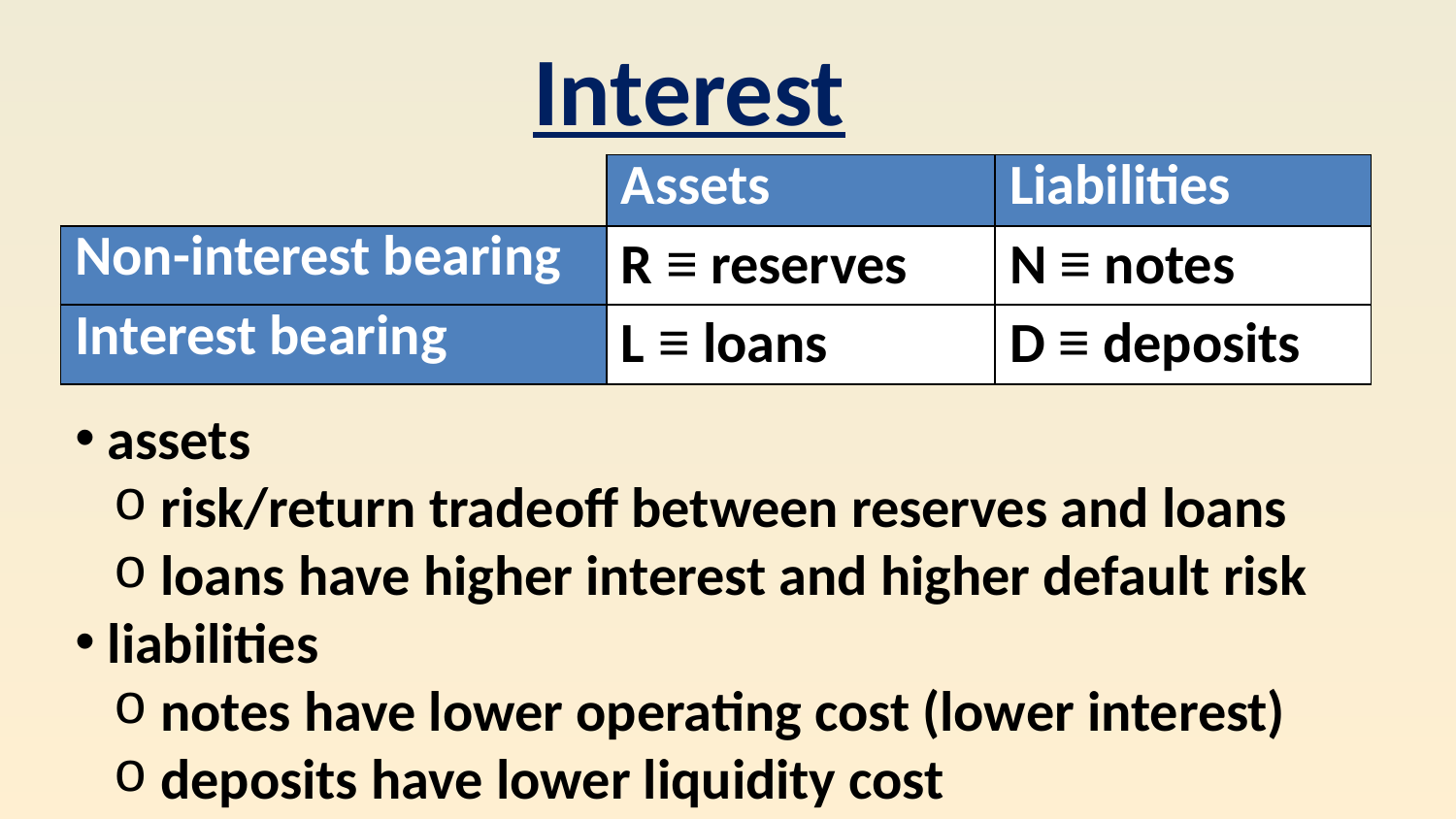

Interest
|  | Assets | Liabilities |
| --- | --- | --- |
| Non-interest bearing | R ≡ reserves | N ≡ notes |
| Interest bearing | L ≡ loans | D ≡ deposits |
 assets
 risk/return tradeoff between reserves and loans
 loans have higher interest and higher default risk
 liabilities
 notes have lower operating cost (lower interest)
 deposits have lower liquidity cost